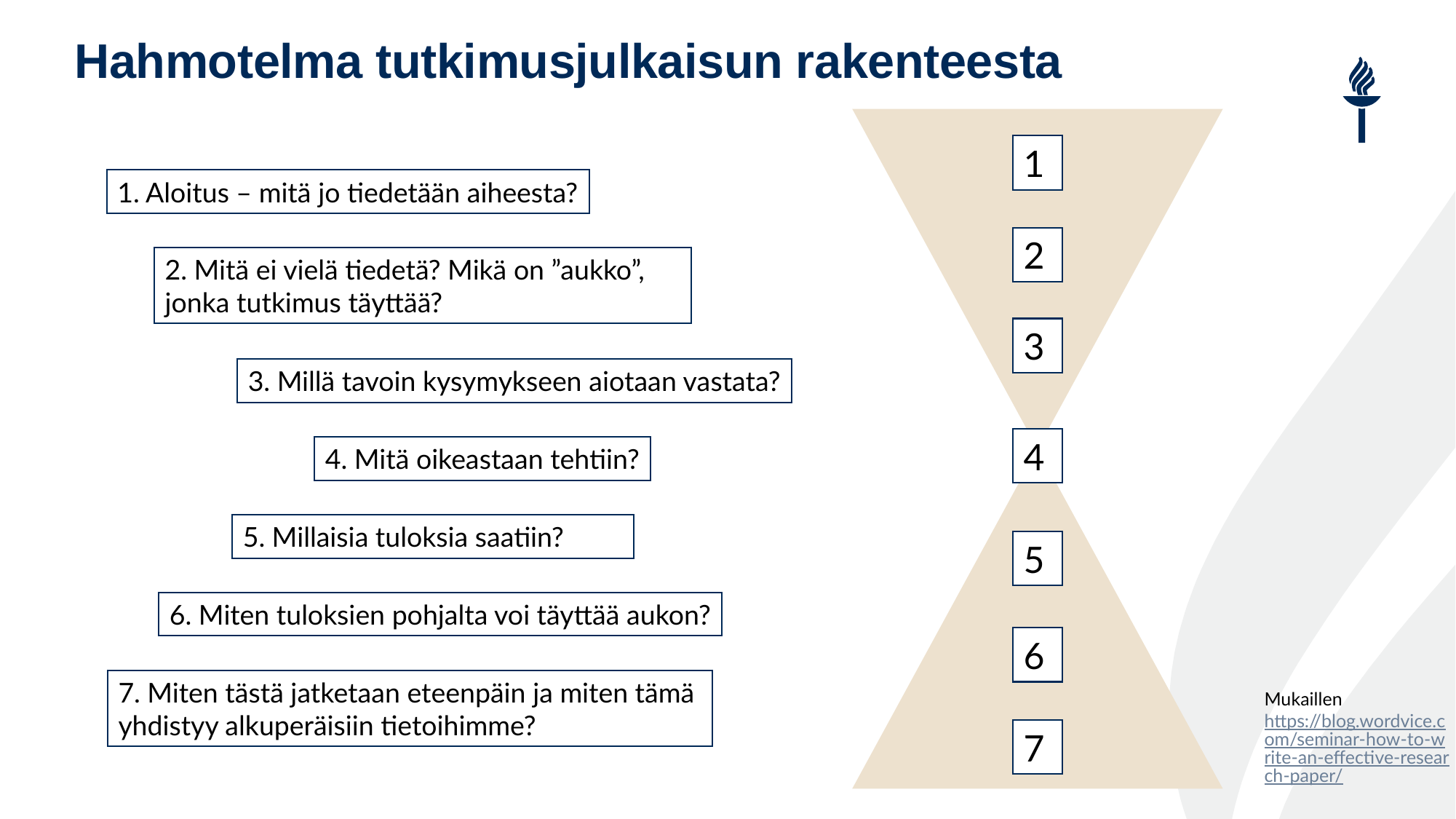

# Hahmotelma tutkimusjulkaisun rakenteesta

1
1. Aloitus – mitä jo tiedetään aiheesta?
2
2. Mitä ei vielä tiedetä? Mikä on ”aukko”, jonka tutkimus täyttää?
3
3. Millä tavoin kysymykseen aiotaan vastata?
4
4. Mitä oikeastaan tehtiin?

5. Millaisia tuloksia saatiin?
5
6. Miten tuloksien pohjalta voi täyttää aukon?
6
7. Miten tästä jatketaan eteenpäin ja miten tämä
yhdistyy alkuperäisiin tietoihimme?
Mukaillen https://blog.wordvice.com/seminar-how-to-write-an-effective-research-paper/
7